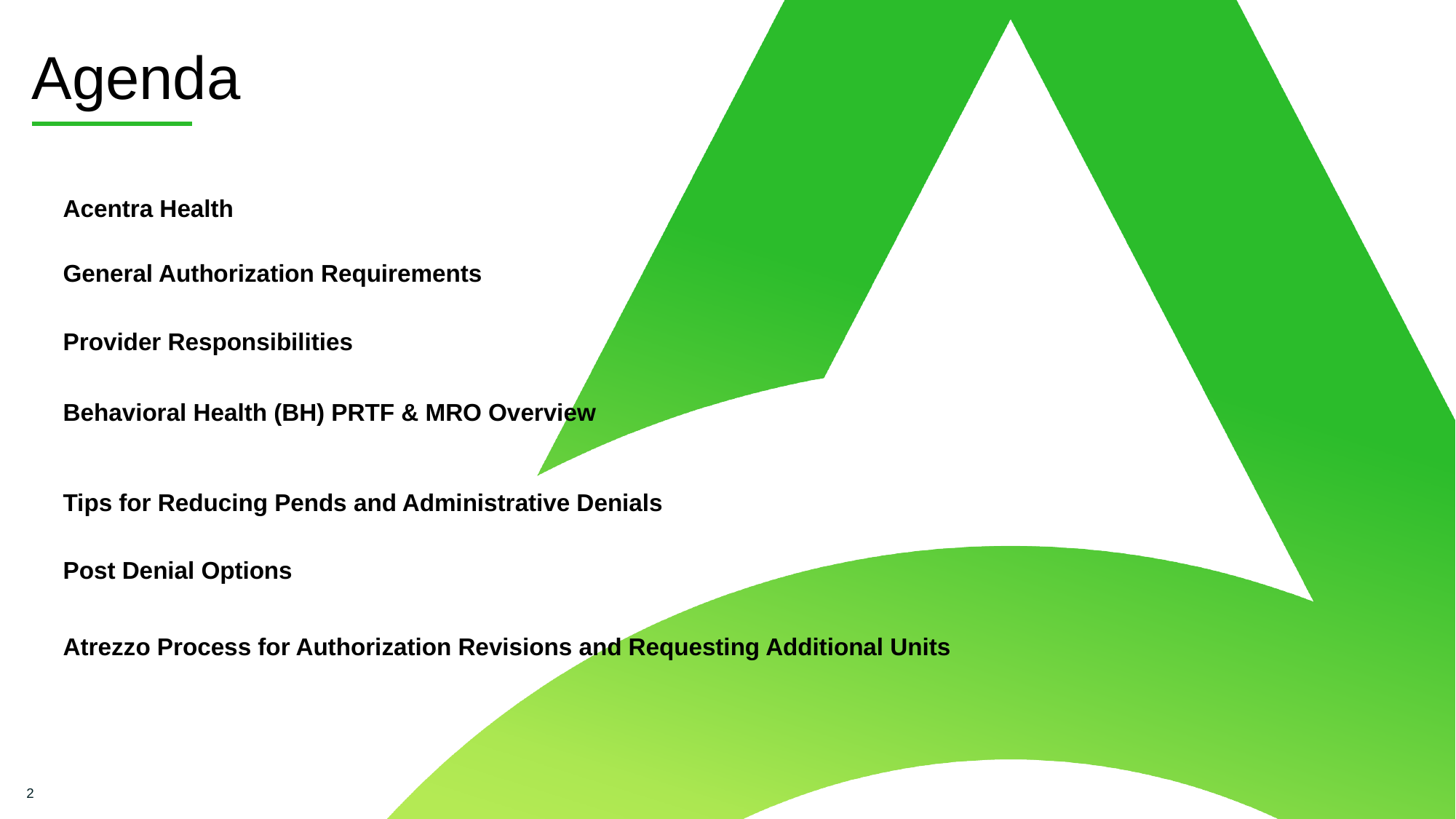

# Agenda
Acentra Health
General Authorization Requirements
Provider Responsibilities
Behavioral Health (BH) PRTF & MRO Overview
Tips for Reducing Pends and Administrative Denials
Post Denial Options
Atrezzo Process for Authorization Revisions and Requesting Additional Units